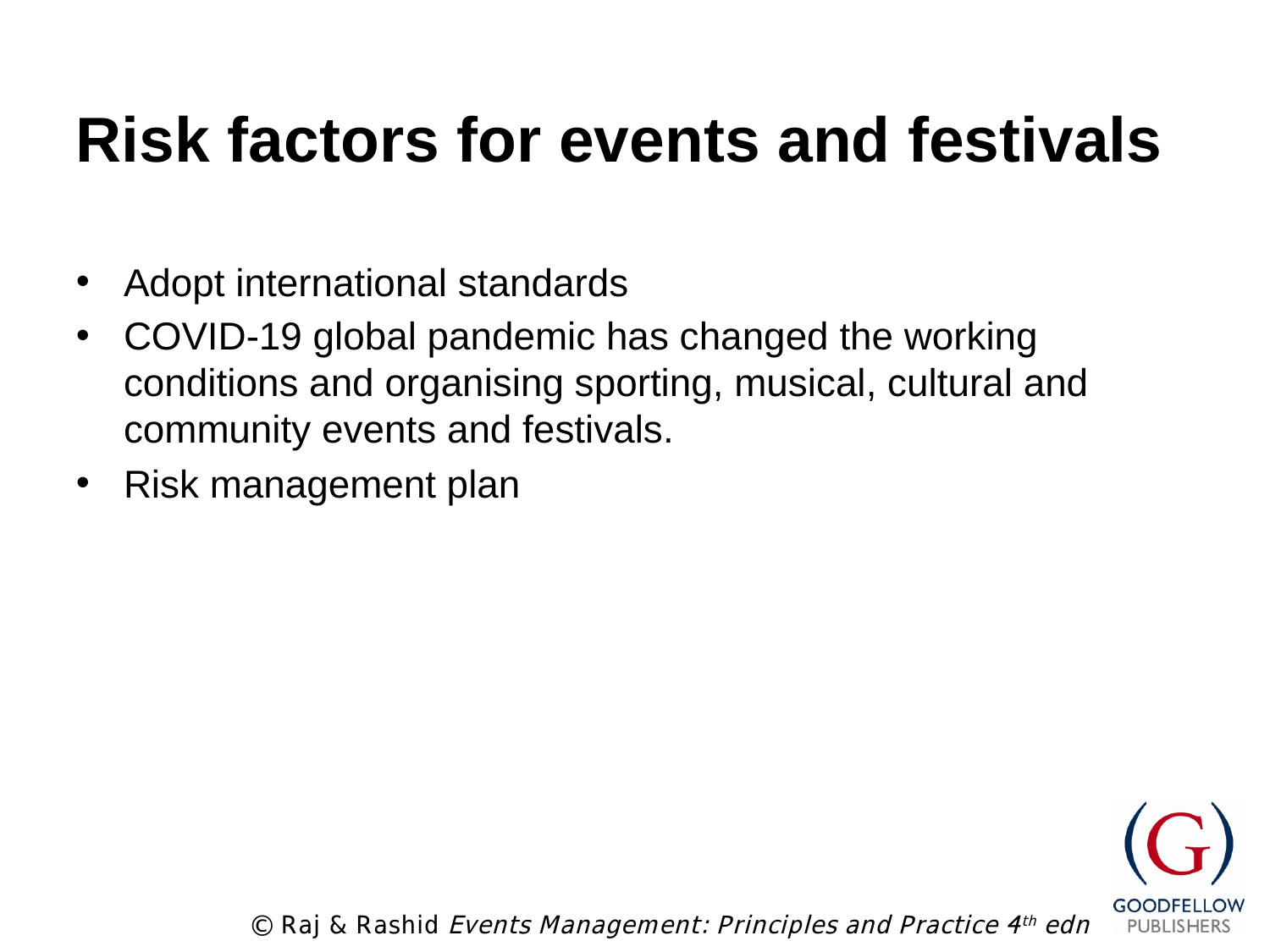

# Risk factors for events and festivals
Adopt international standards
COVID-19 global pandemic has changed the working conditions and organising sporting, musical, cultural and community events and festivals.
Risk management plan